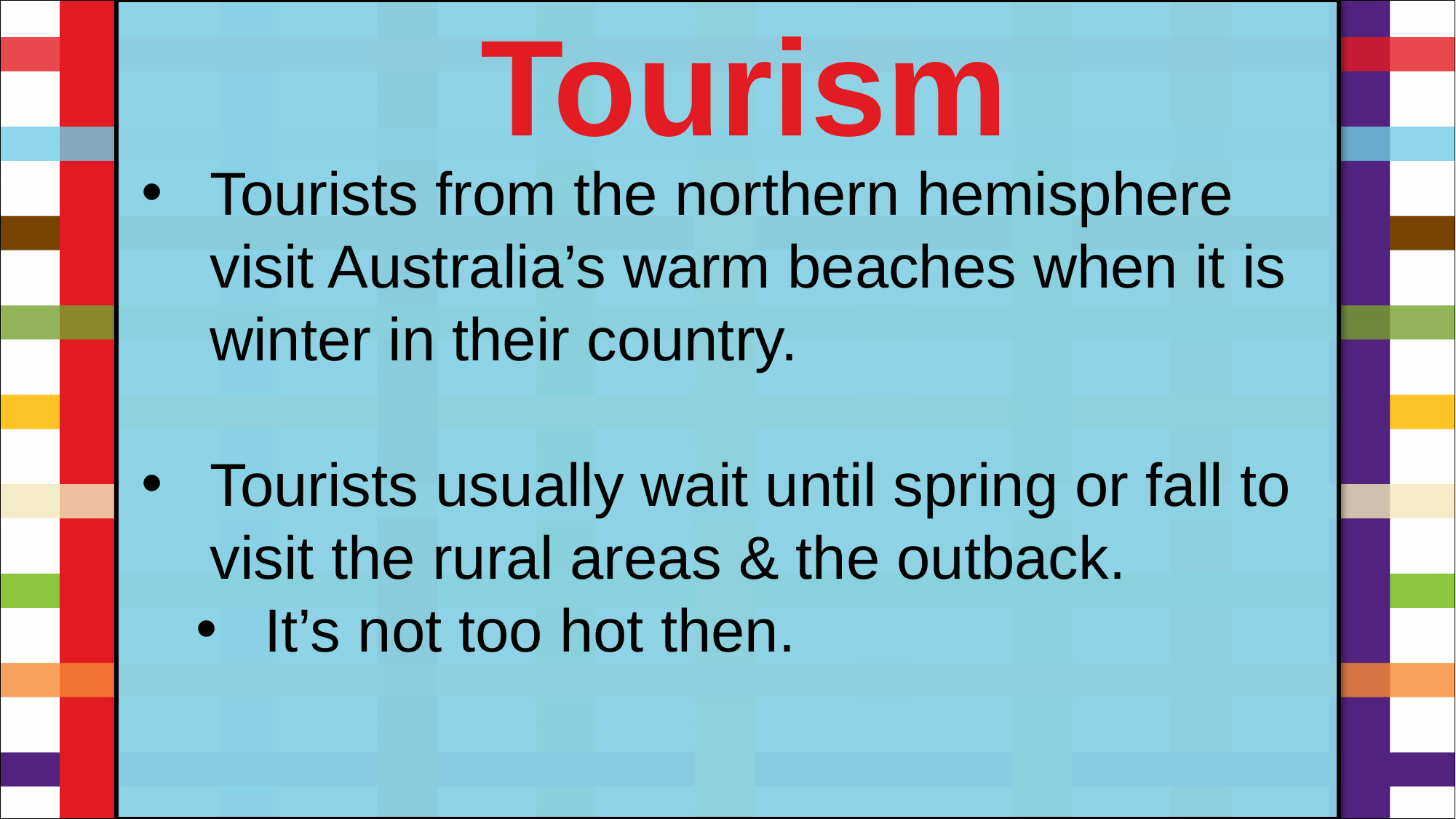

Tourism
#
Tourists from the northern hemisphere visit Australia’s warm beaches when it is winter in their country.

Tourists usually wait until spring or fall to visit the rural areas & the outback.
It’s not too hot then.